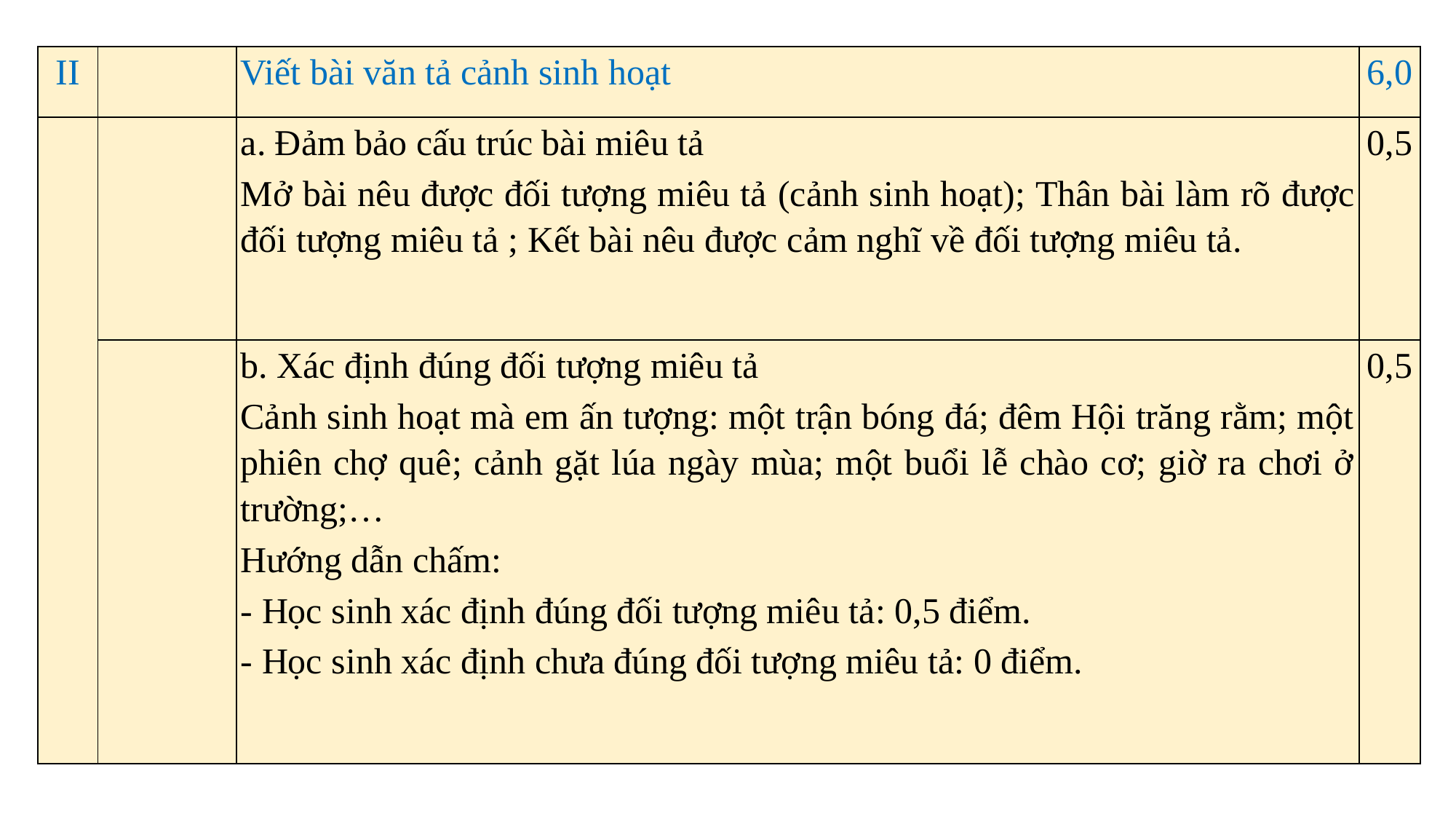

| II |  | Viết bài văn tả cảnh sinh hoạt | 6,0 |
| --- | --- | --- | --- |
|  |  | a. Đảm bảo cấu trúc bài miêu tả Mở bài nêu được đối tượng miêu tả (cảnh sinh hoạt); Thân bài làm rõ được đối tượng miêu tả ; Kết bài nêu được cảm nghĩ về đối tượng miêu tả. | 0,5 |
|  |  | b. Xác định đúng đối tượng miêu tả Cảnh sinh hoạt mà em ấn tượng: một trận bóng đá; đêm Hội trăng rằm; một phiên chợ quê; cảnh gặt lúa ngày mùa; một buổi lễ chào cơ; giờ ra chơi ở trường;… Hướng dẫn chấm: - Học sinh xác định đúng đối tượng miêu tả: 0,5 điểm. - Học sinh xác định chưa đúng đối tượng miêu tả: 0 điểm. | 0,5 |